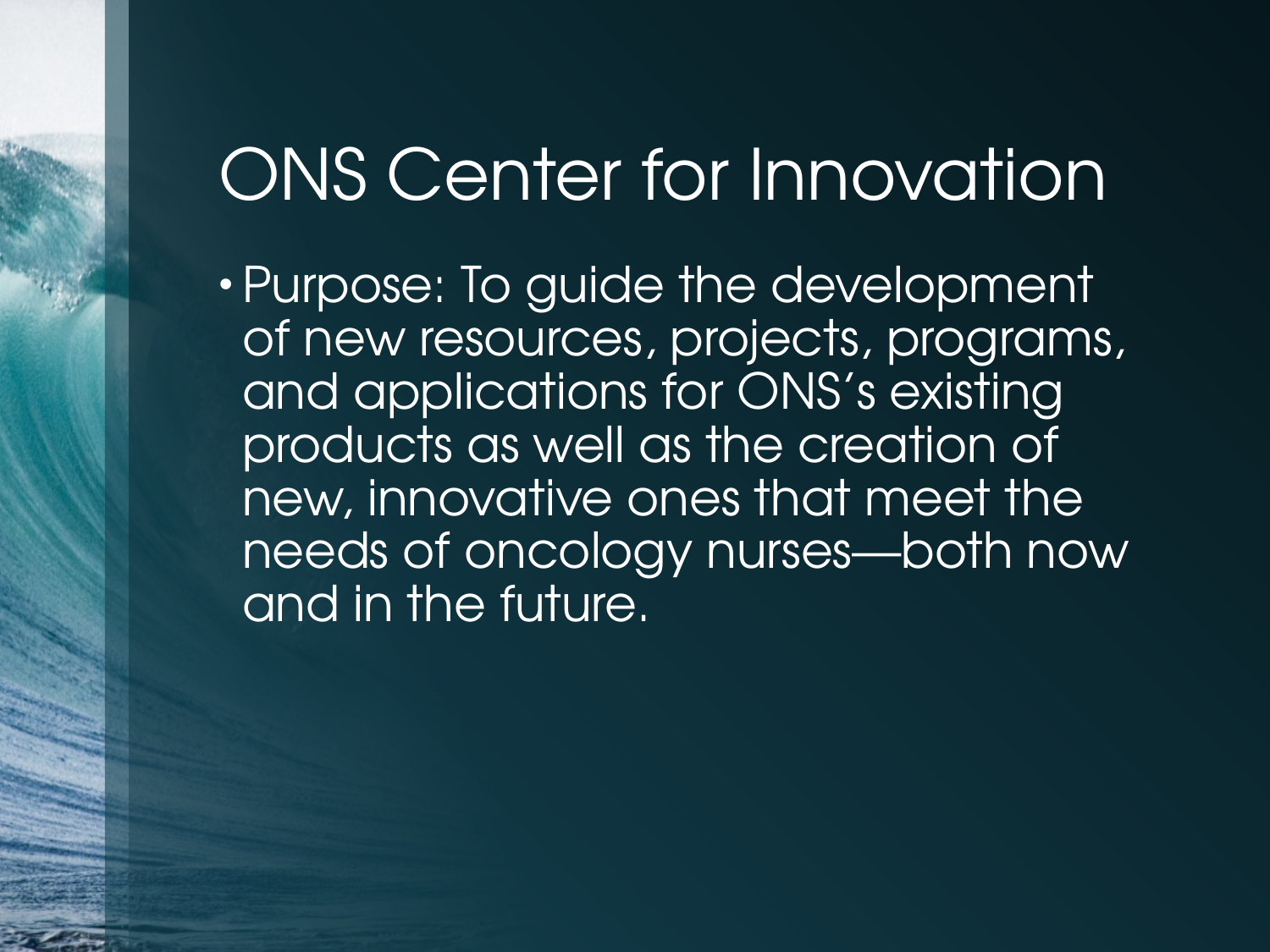

# ONS Center for Innovation
Purpose: To guide the development of new resources, projects, programs, and applications for ONS’s existing products as well as the creation of new, innovative ones that meet the needs of oncology nurses—both now and in the future.